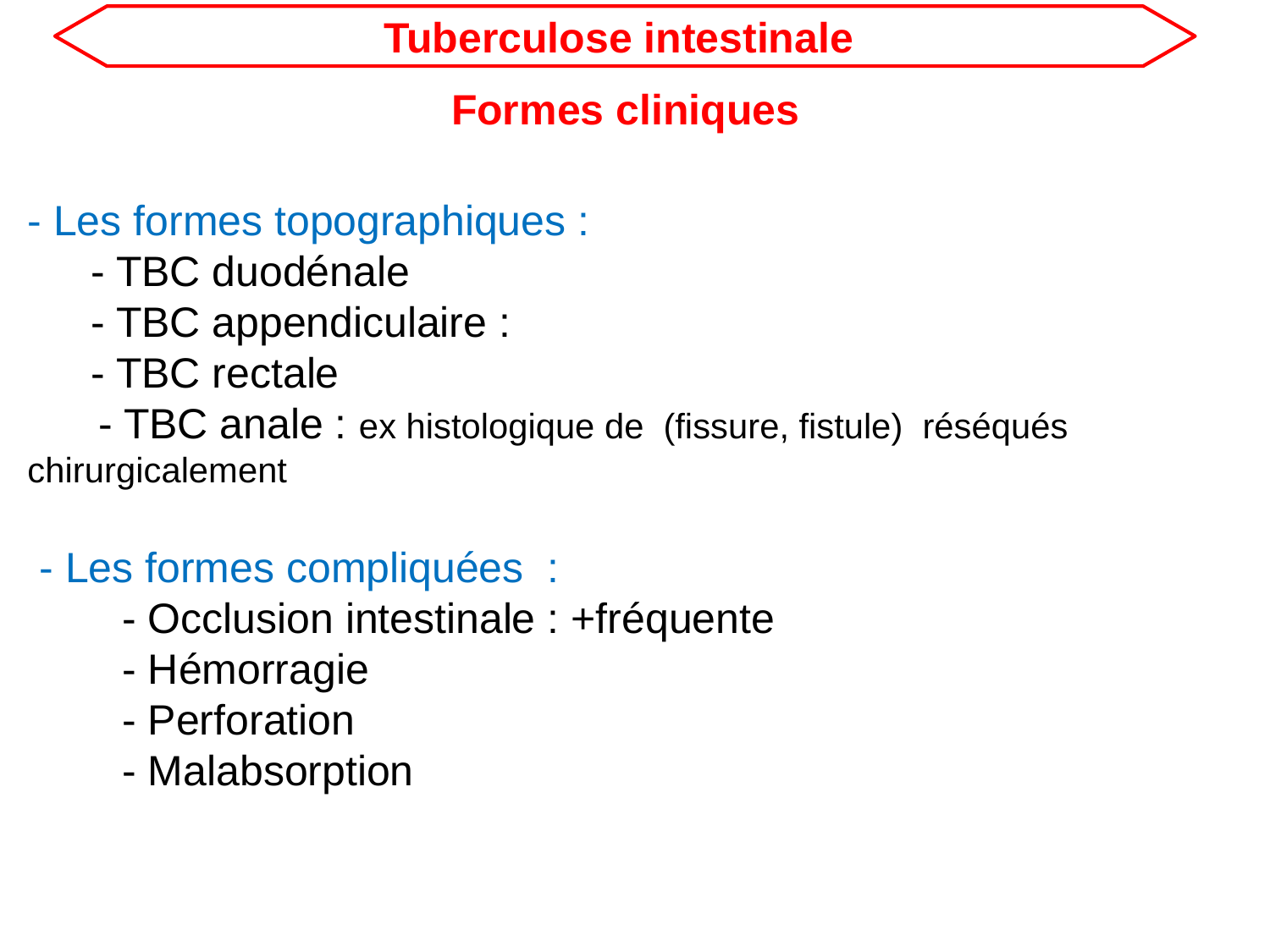

Tuberculose intestinale
Formes cliniques
- Les formes topographiques :
- TBC duodénale
- TBC appendiculaire :
- TBC rectale
      - TBC anale : ex histologique de  (fissure, fistule)  réséqués chirurgicalement

 - Les formes compliquées  :
        - Occlusion intestinale : +fréquente
        - Hémorragie
        - Perforation
        - Malabsorption